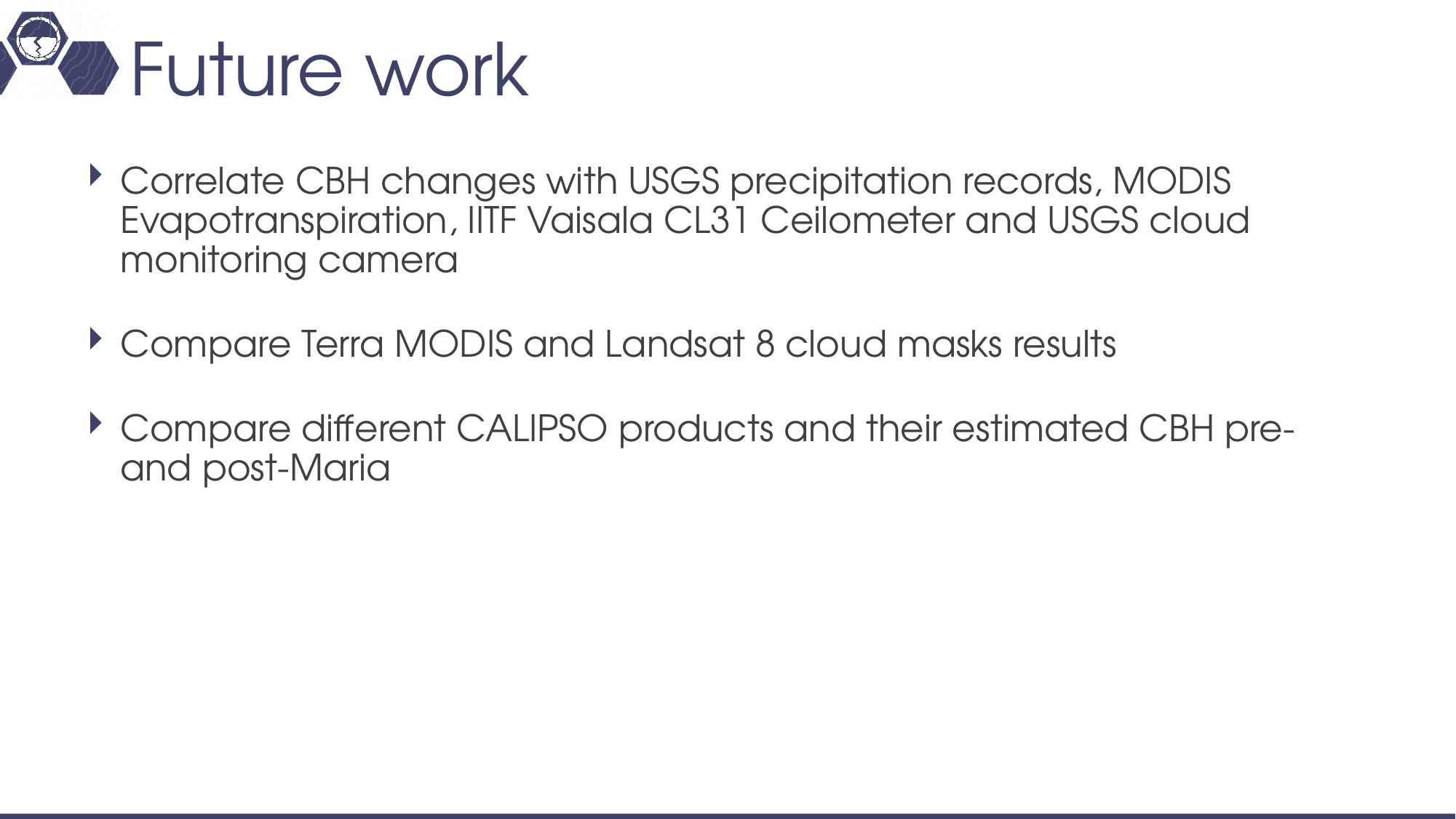

# Future work
Correlate CBH changes with USGS precipitation records, MODIS Evapotranspiration, IITF Vaisala CL31 Ceilometer and USGS cloud monitoring camera

Compare Terra MODIS and Landsat 8 cloud masks results

Compare different CALIPSO products and their estimated CBH pre- and post-Maria